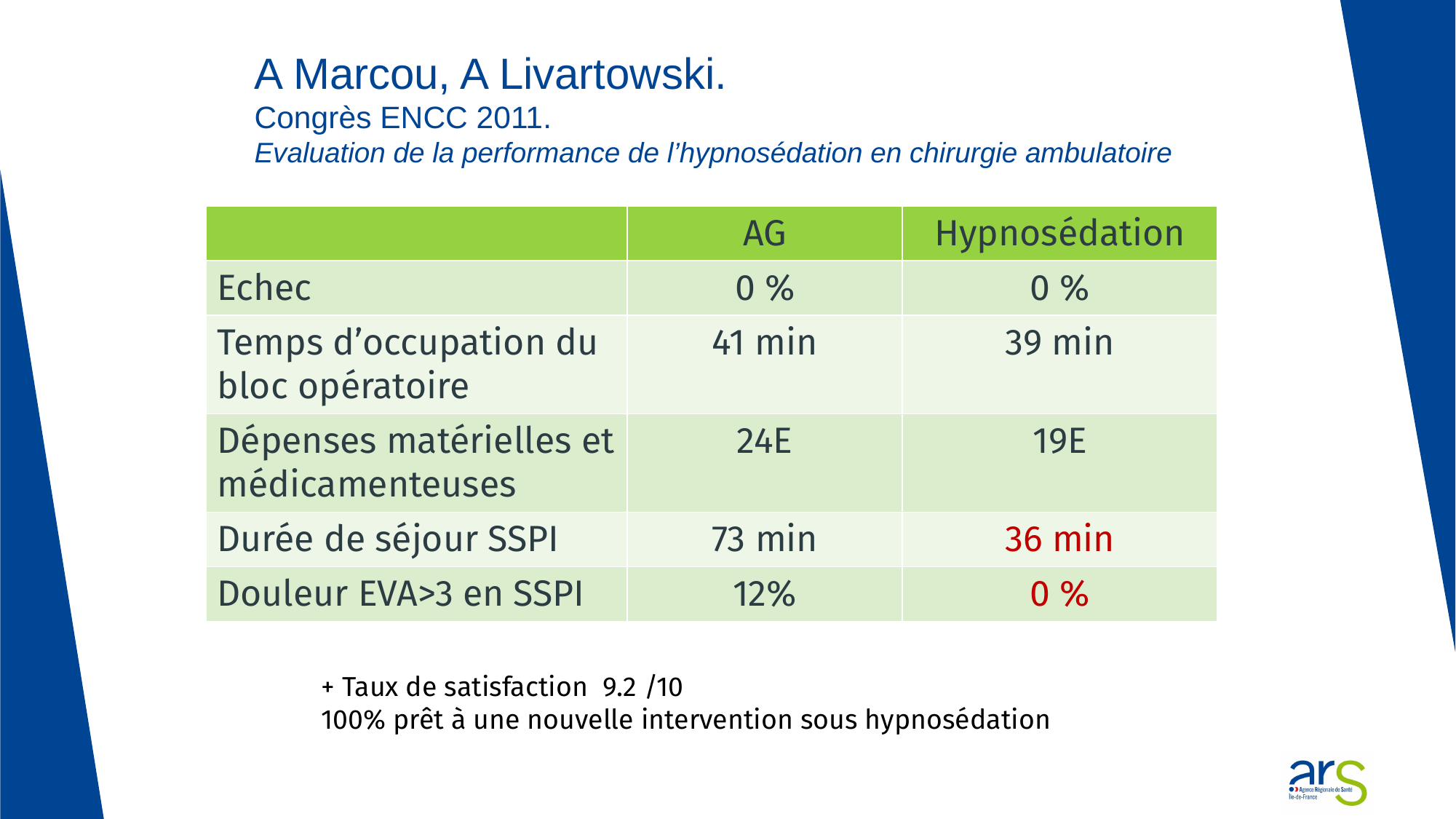

# A Marcou, A Livartowski. Congrès ENCC 2011. Evaluation de la performance de l’hypnosédation en chirurgie ambulatoire
|  | AG | Hypnosédation |
| --- | --- | --- |
| Echec | 0 % | 0 % |
| Temps d’occupation du bloc opératoire | 41 min | 39 min |
| Dépenses matérielles et médicamenteuses | 24E | 19E |
| Durée de séjour SSPI | 73 min | 36 min |
| Douleur EVA>3 en SSPI | 12% | 0 % |
+ Taux de satisfaction  9.2 /10
100% prêt à une nouvelle intervention sous hypnosédation